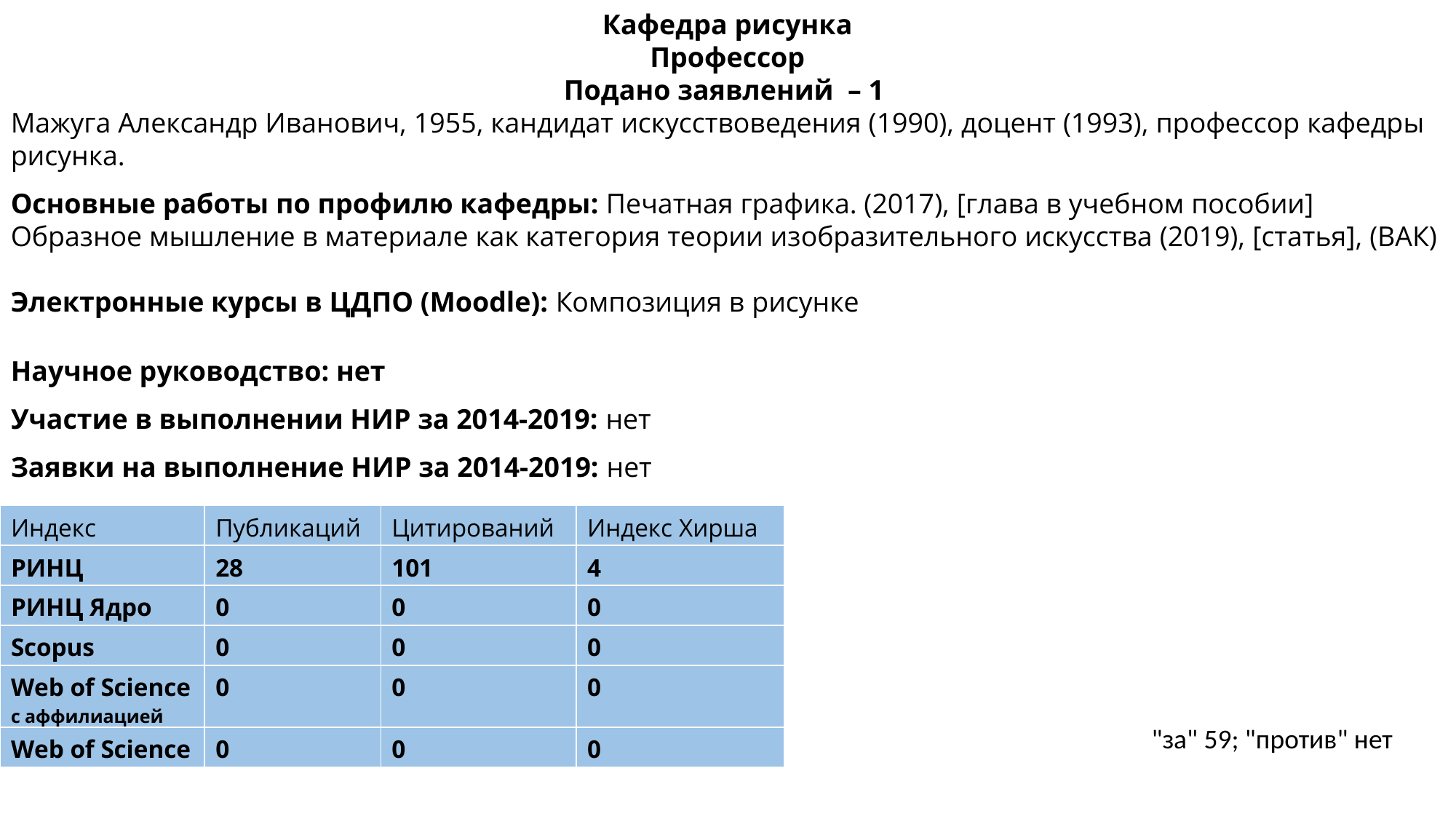

Кафедра рисунка
Профессор
Подано заявлений  – 1
Мажуга Александр Иванович, 1955​, кандидат искусствоведения (1990)​, доцент (1993), профессор кафедры рисунка.
Основные работы по профилю кафедры: Печатная графика. (2017), [глава в учебном пособии]
Образное мышление в материале как категория теории изобразительного искусства (2019), [статья], (ВАК)​
Электронные курсы в ЦДПО (Moodle): Композиция в рисунке​
Научное руководство: нет
Участие в выполнении НИР за 2014-2019: ​нет
Заявки на выполнение НИР за 2014-2019: ​нет

| Индекс | Публикаций | Цитирований | Индекс Хирша |
| --- | --- | --- | --- |
| РИНЦ | 28 | 101 | 4 |
| РИНЦ Ядро | 0 | 0 | 0 |
| Scopus | 0 | 0 | 0 |
| Web of Science c аффилиацией | 0 | 0 | 0 |
| Web of Science | 0 | 0 | 0 |
"за" 59; "против" нет